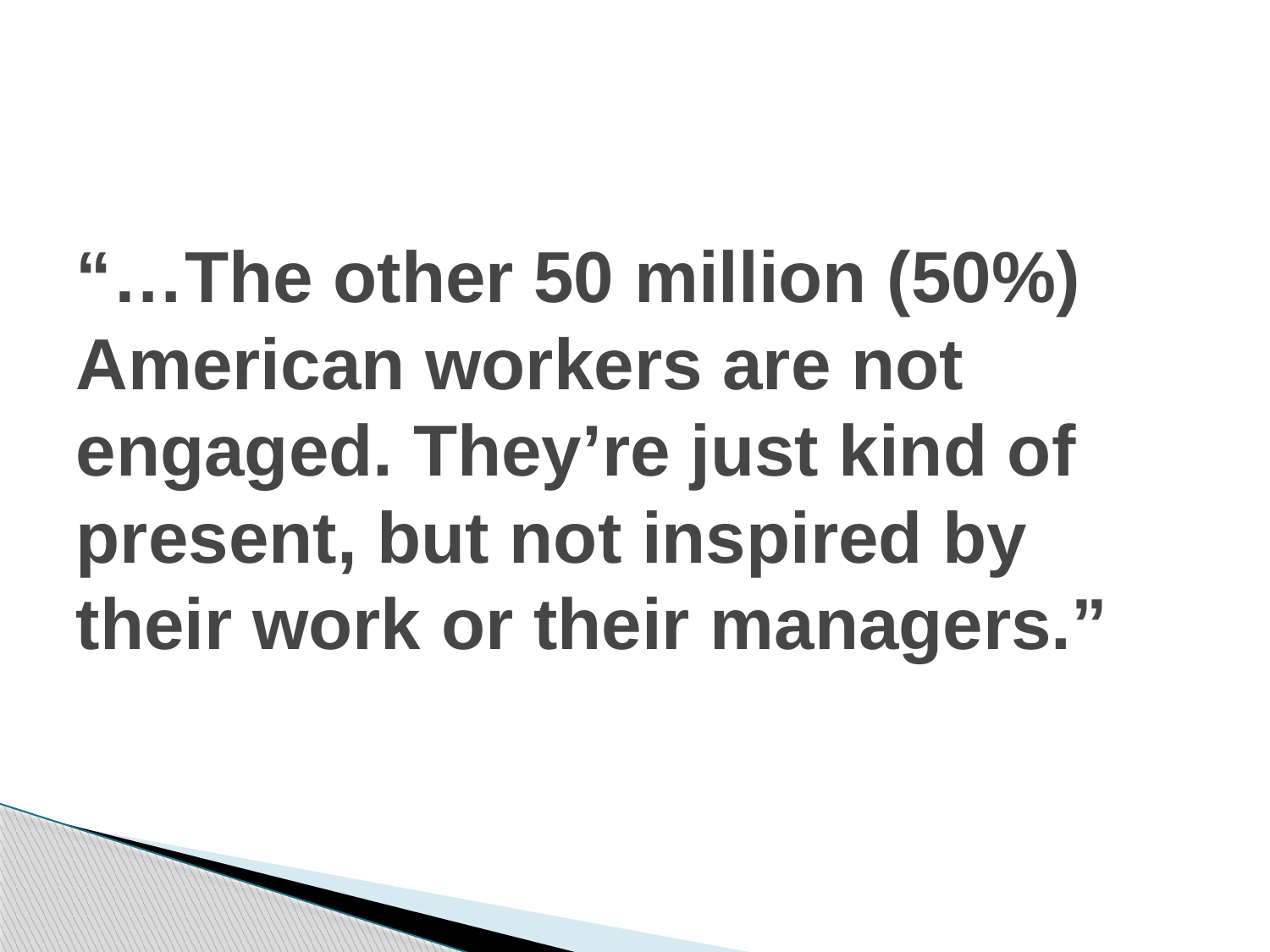

# “…The other 50 million (50%) American workers are not engaged. They’re just kind of present, but not inspired by their work or their managers.”